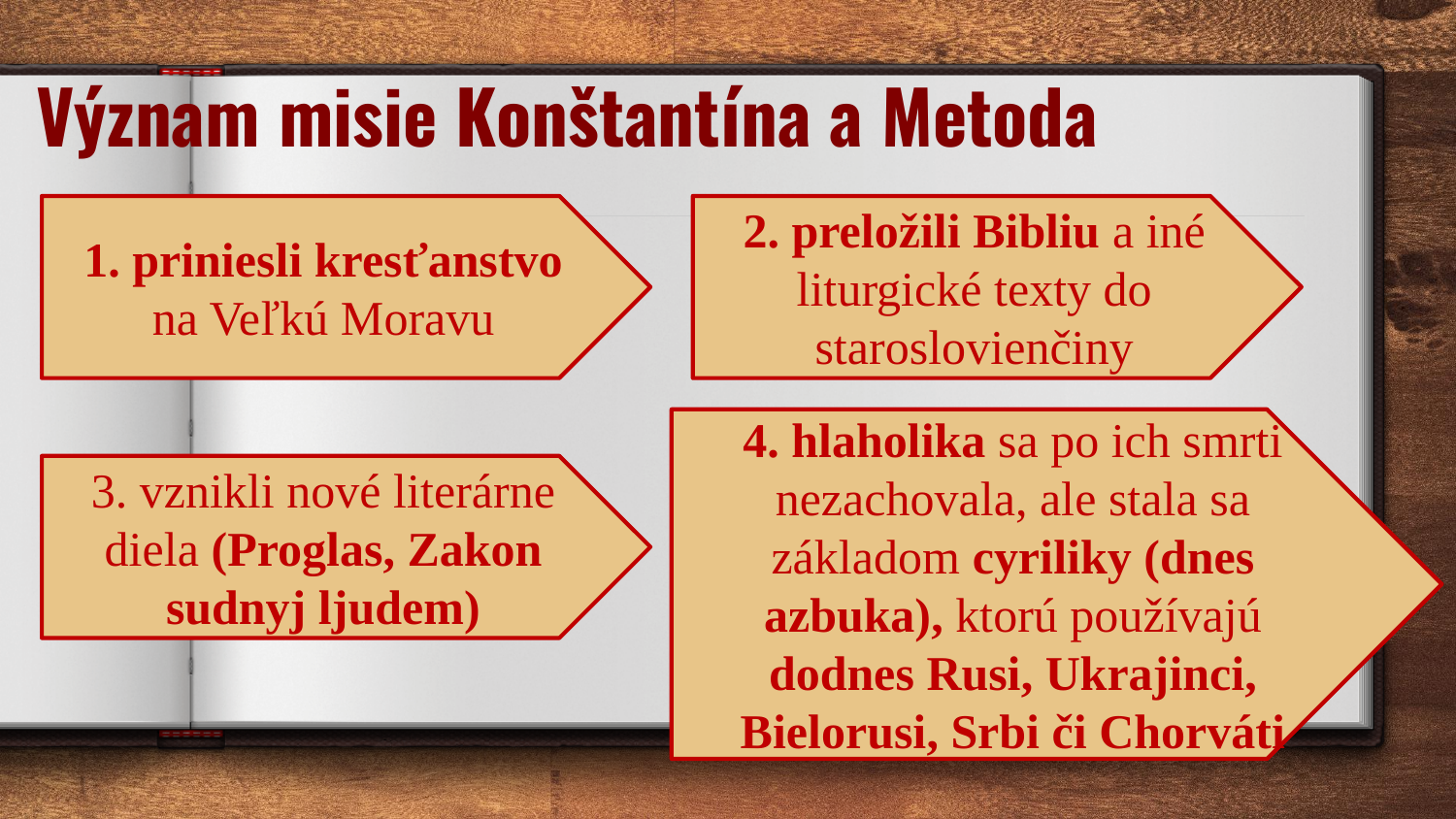

# Význam misie Konštantína a Metoda
2. preložili Bibliu a iné liturgické texty do staroslovienčiny
1. priniesli kresťanstvo na Veľkú Moravu
4. hlaholika sa po ich smrti nezachovala, ale stala sa základom cyriliky (dnes azbuka), ktorú používajú dodnes Rusi, Ukrajinci, Bielorusi, Srbi či Chorváti
3. vznikli nové literárne diela (Proglas, Zakon sudnyj ljudem)
10